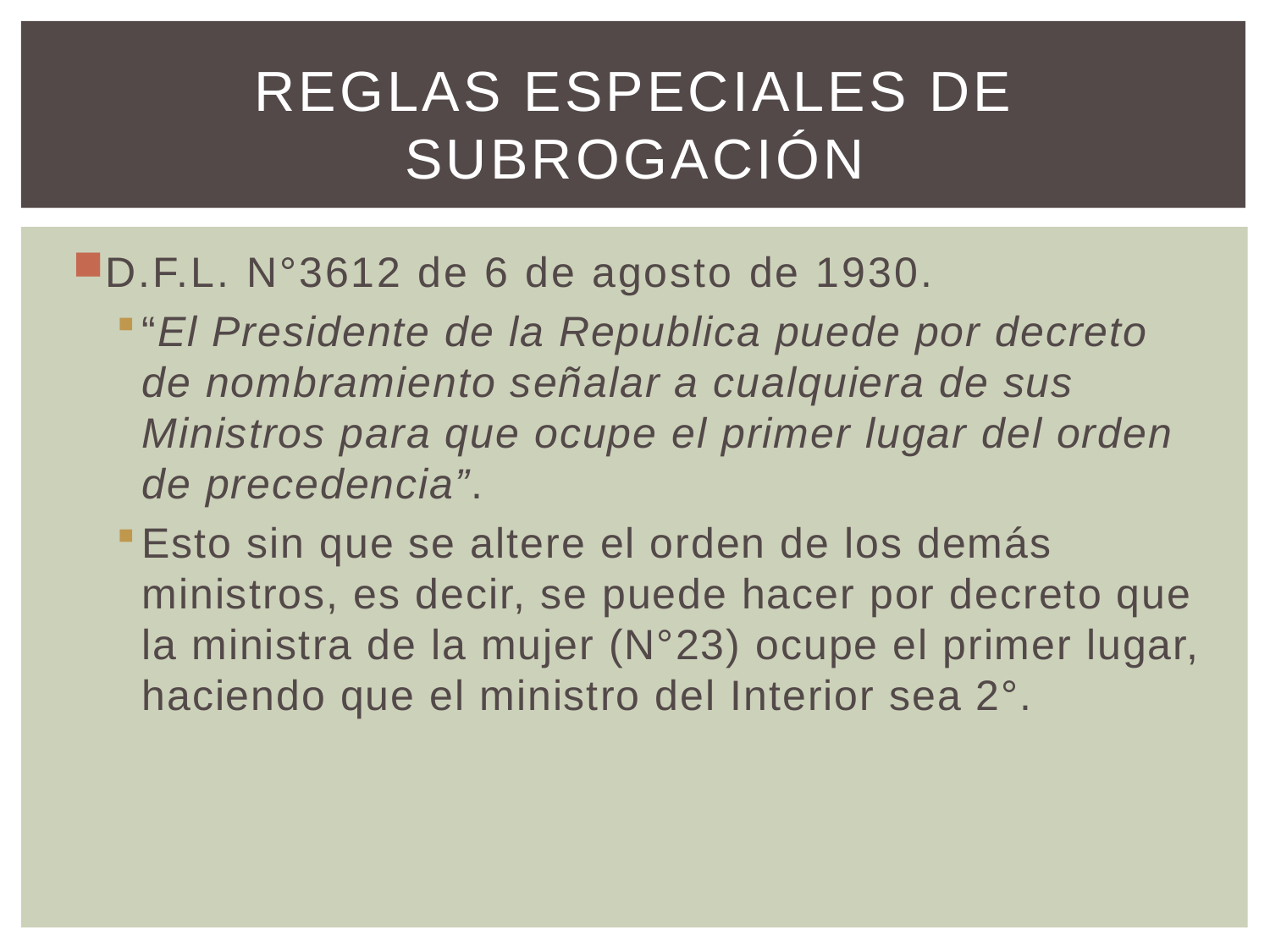

# Reglas especiales de subrogación
D.F.L. N°3612 de 6 de agosto de 1930.
“El Presidente de la Republica puede por decreto de nombramiento señalar a cualquiera de sus Ministros para que ocupe el primer lugar del orden de precedencia”.
Esto sin que se altere el orden de los demás ministros, es decir, se puede hacer por decreto que la ministra de la mujer (N°23) ocupe el primer lugar, haciendo que el ministro del Interior sea 2°.